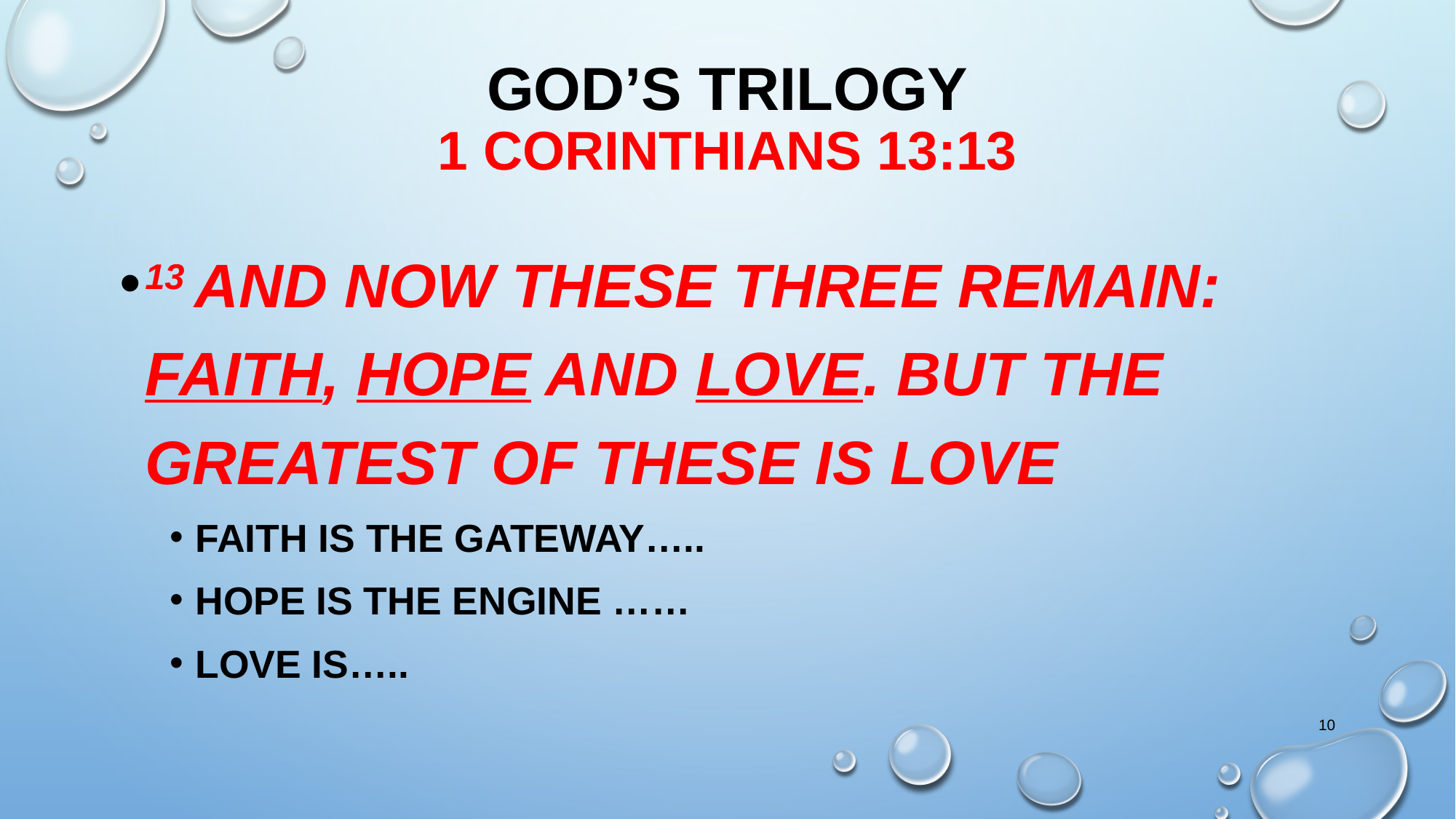

# God’s trilogy 1 Corinthians 13:13
13 And now these three remain: faith, hope and love. But the greatest of these is love
Faith is the gateway…..
Hope is the engine ……
Love is…..
10